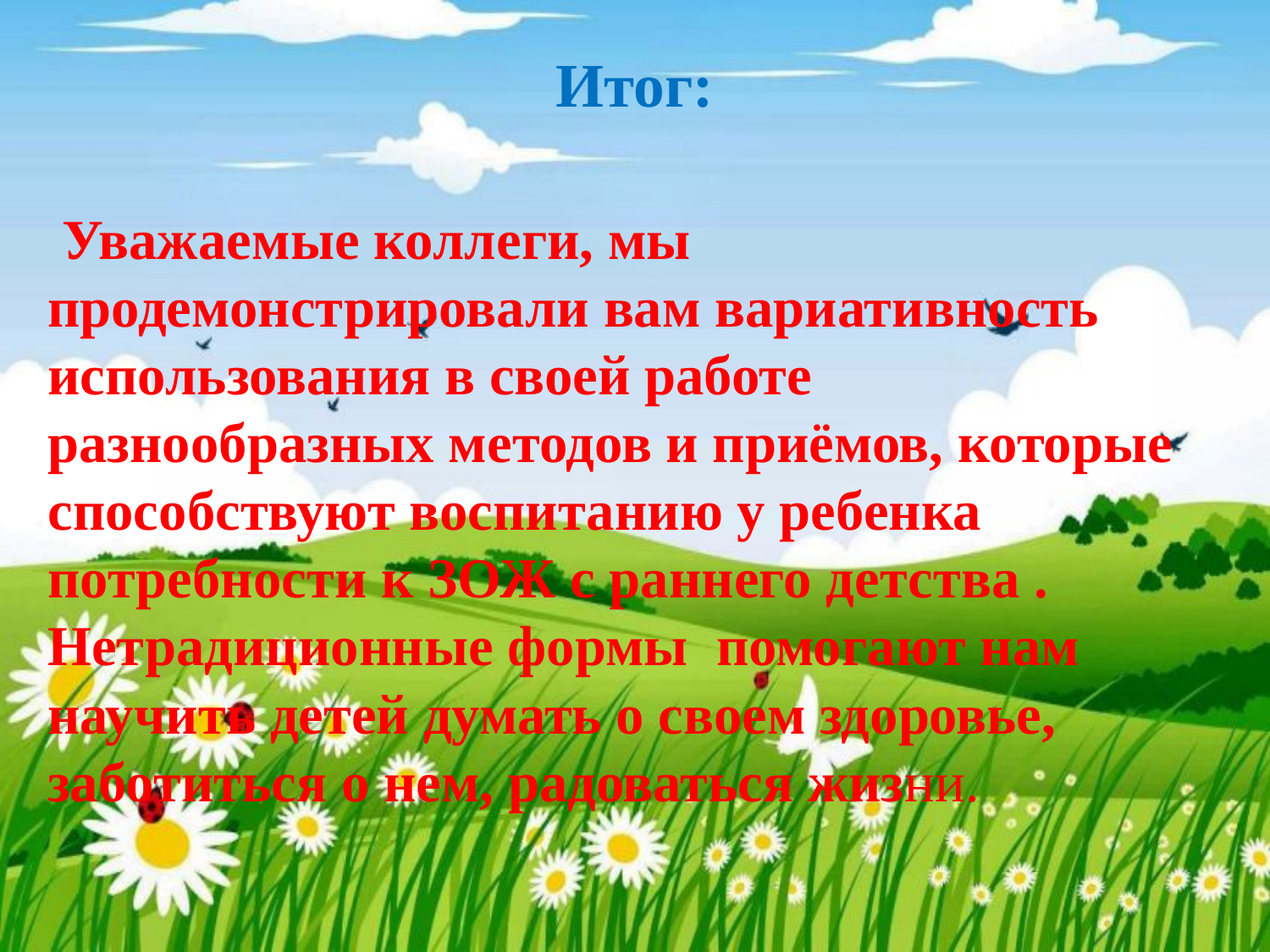

# Итог:

 Уважаемые коллеги, мы продемонстрировали вам вариативность использования в своей работе разнообразных методов и приёмов, которые способствуют воспитанию у ребенка потребности к ЗОЖ с раннего детства . Нетрадиционные формы  помогают нам научить детей думать о своем здоровье, заботиться о нем, радоваться жизни.